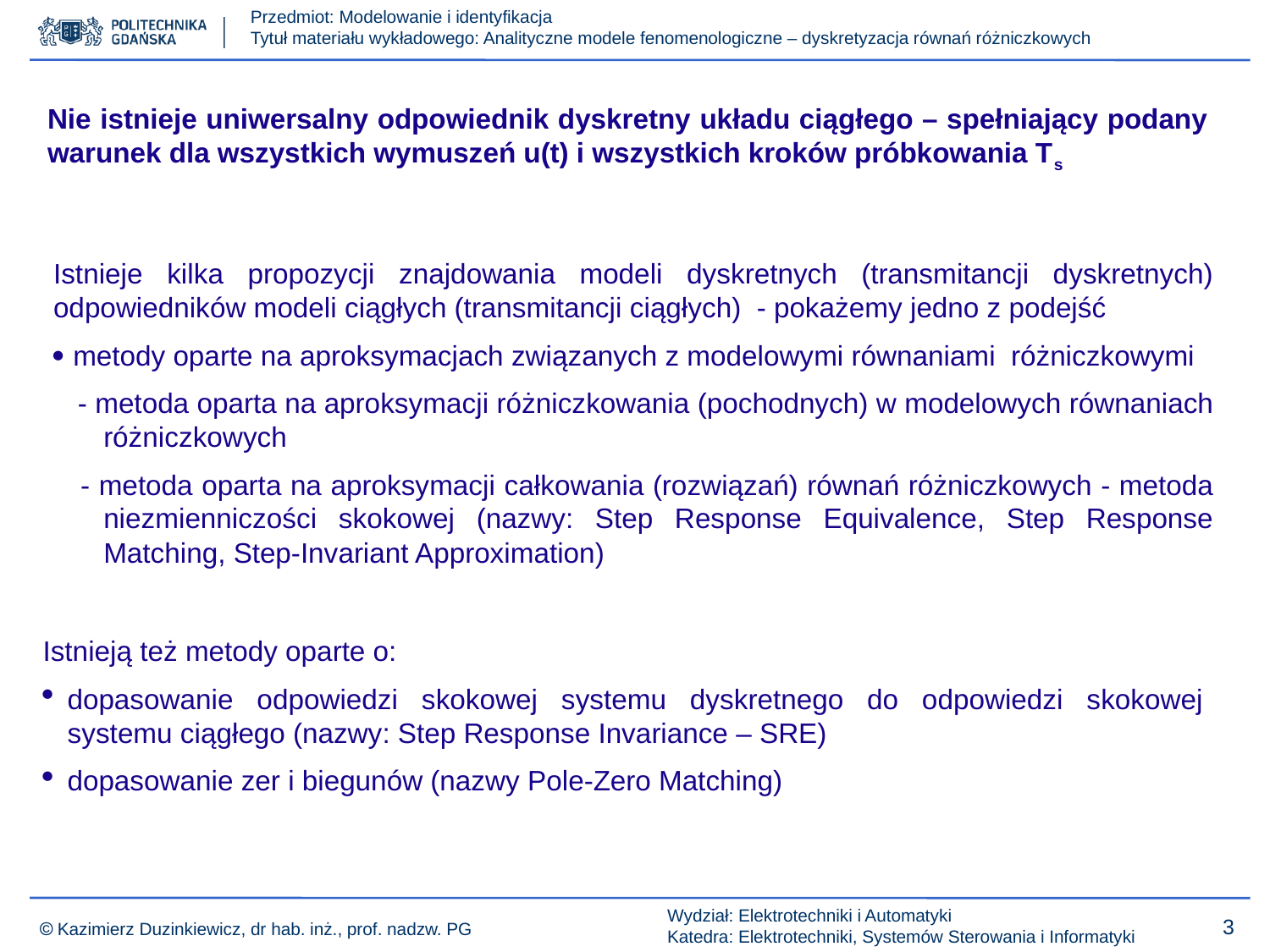

Nie istnieje uniwersalny odpowiednik dyskretny układu ciągłego – spełniający podany warunek dla wszystkich wymuszeń u(t) i wszystkich kroków próbkowania Ts
Istnieje kilka propozycji znajdowania modeli dyskretnych (transmitancji dyskretnych) odpowiedników modeli ciągłych (transmitancji ciągłych)  - pokażemy jedno z podejść
• metody oparte na aproksymacjach związanych z modelowymi równaniami  różniczkowymi
   - metoda oparta na aproksymacji różniczkowania (pochodnych) w modelowych równaniach różniczkowych
   - metoda oparta na aproksymacji całkowania (rozwiązań) równań różniczkowych - metoda niezmienniczości skokowej (nazwy: Step Response Equivalence, Step Response Matching, Step-Invariant Approximation)
Istnieją też metody oparte o:
dopasowanie odpowiedzi skokowej systemu dyskretnego do odpowiedzi skokowej systemu ciągłego (nazwy: Step Response Invariance – SRE)
dopasowanie zer i biegunów (nazwy Pole-Zero Matching)